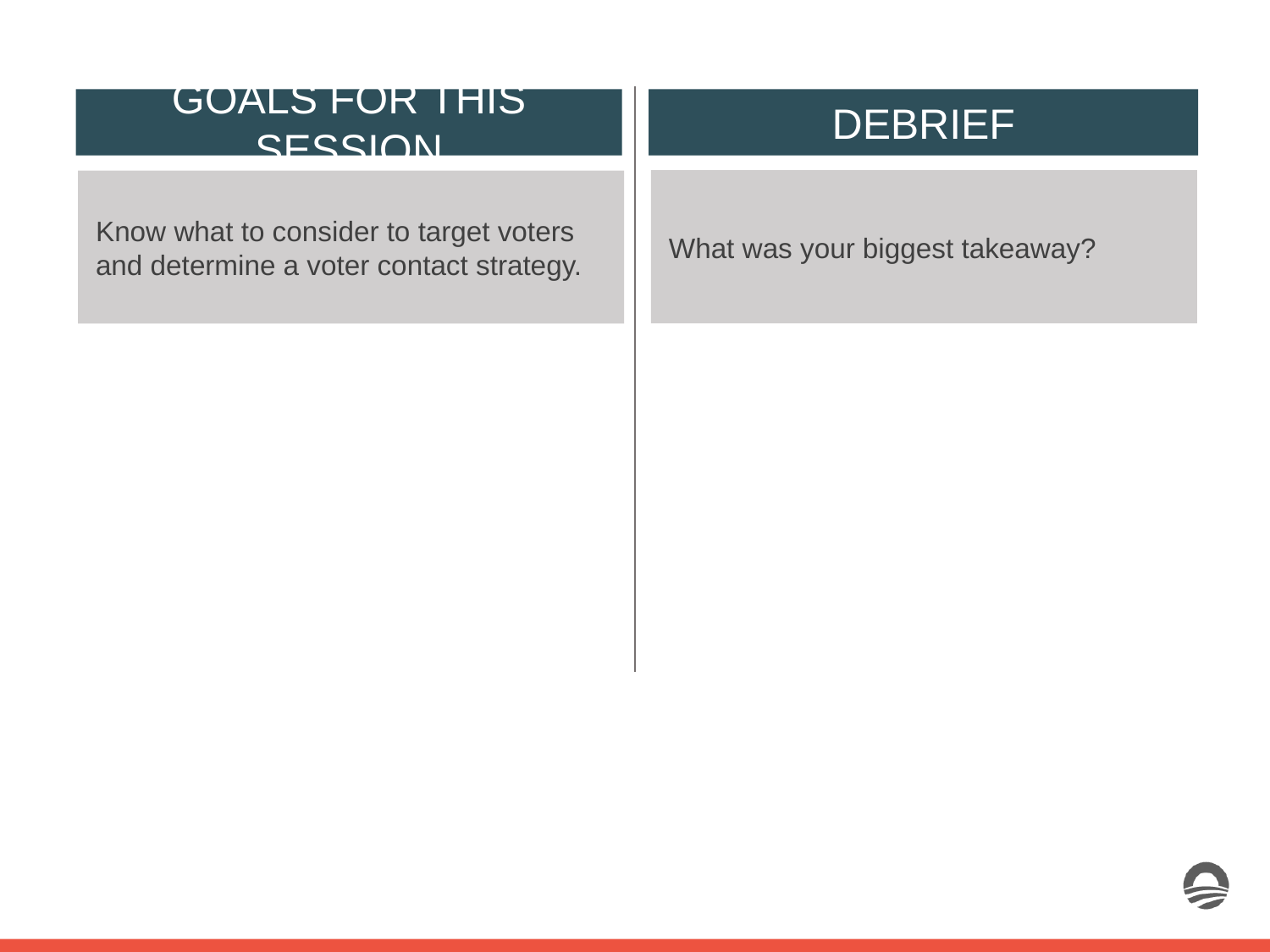

GOALS FOR THIS SESSION
DEBRIEF
What was your biggest takeaway?
Know what to consider to target voters and determine a voter contact strategy.